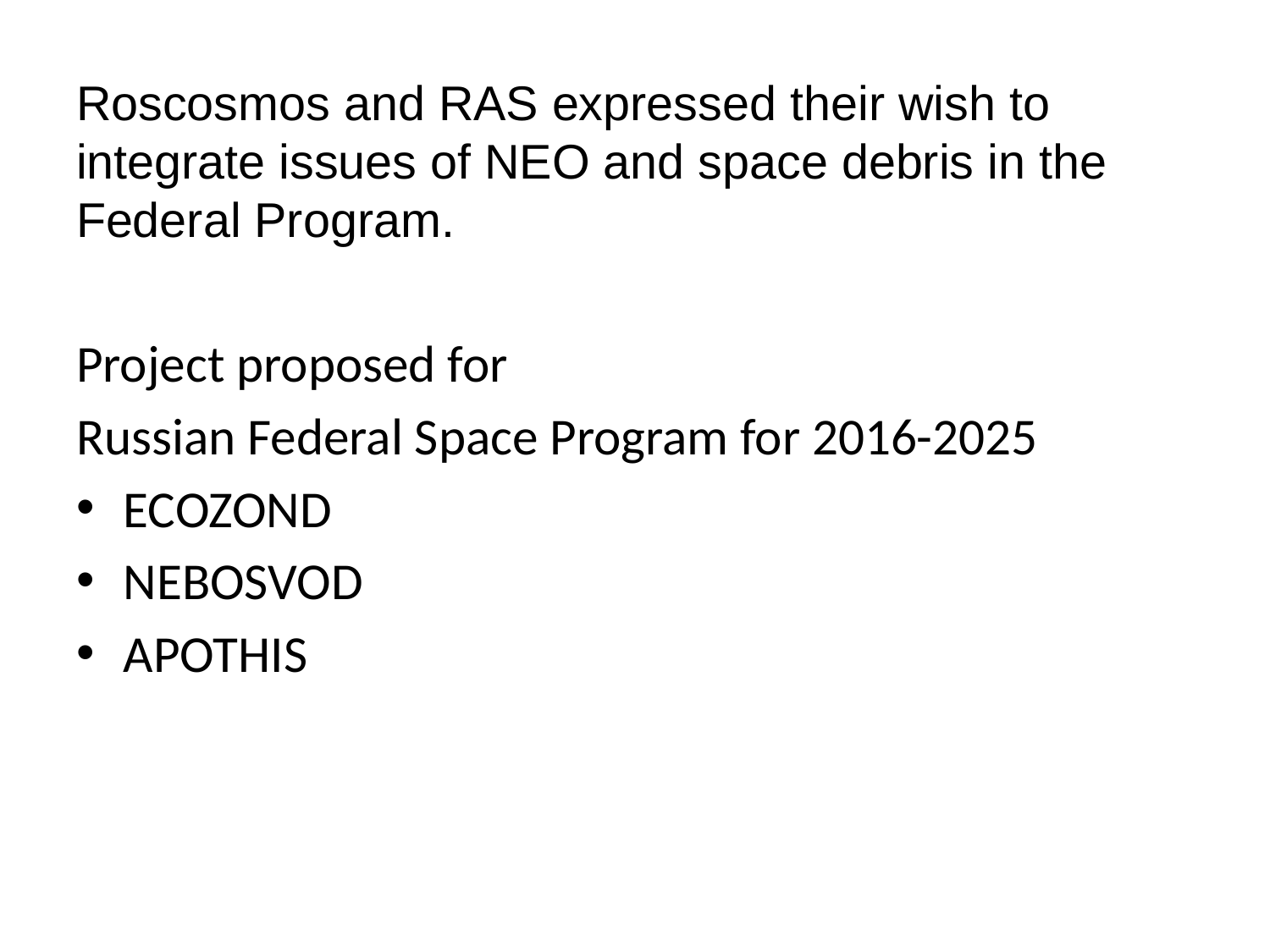

Roscosmos and RAS expressed their wish to integrate issues of NEO and space debris in the Federal Program.

Project proposed for
Russian Federal Space Program for 2016-2025
ECOZOND
NEBOSVOD
APOTHIS